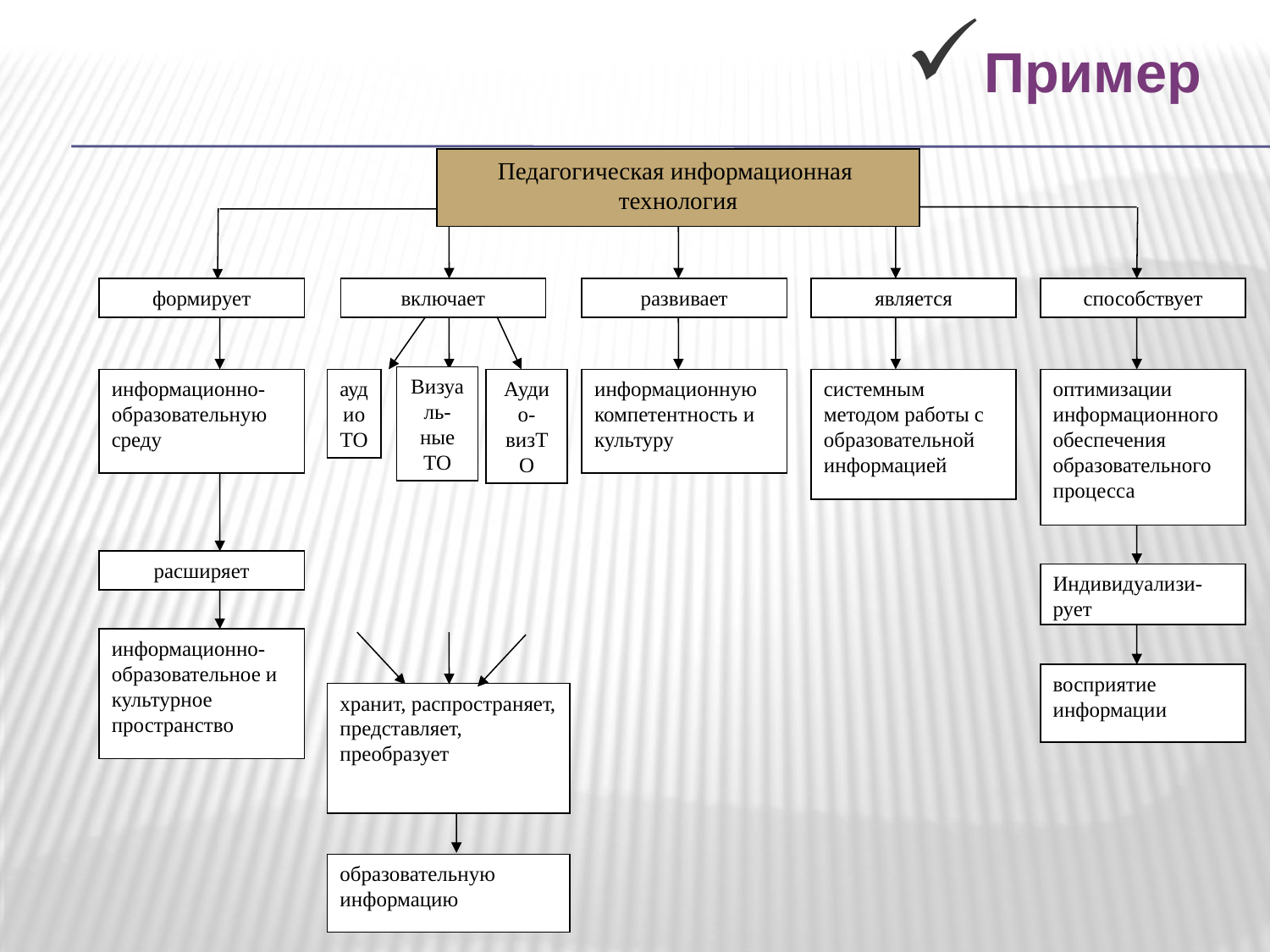

Пример
Педагогическая информационная
технология

формирует
включает
развивает
является
способствует

Визуаль-ные ТО
информационно-образовательную среду
информационную компетентность и культуру
системным методом работы с образовательной информацией
оптимизации информационного обеспечения образовательного процесса
аудио ТО
Аудио-визТО

расширяет
Индивидуализи-рует

информационно-образовательное и культурное пространство

восприятие информации
хранит, распространяет, представляет, преобразует

образовательную информацию